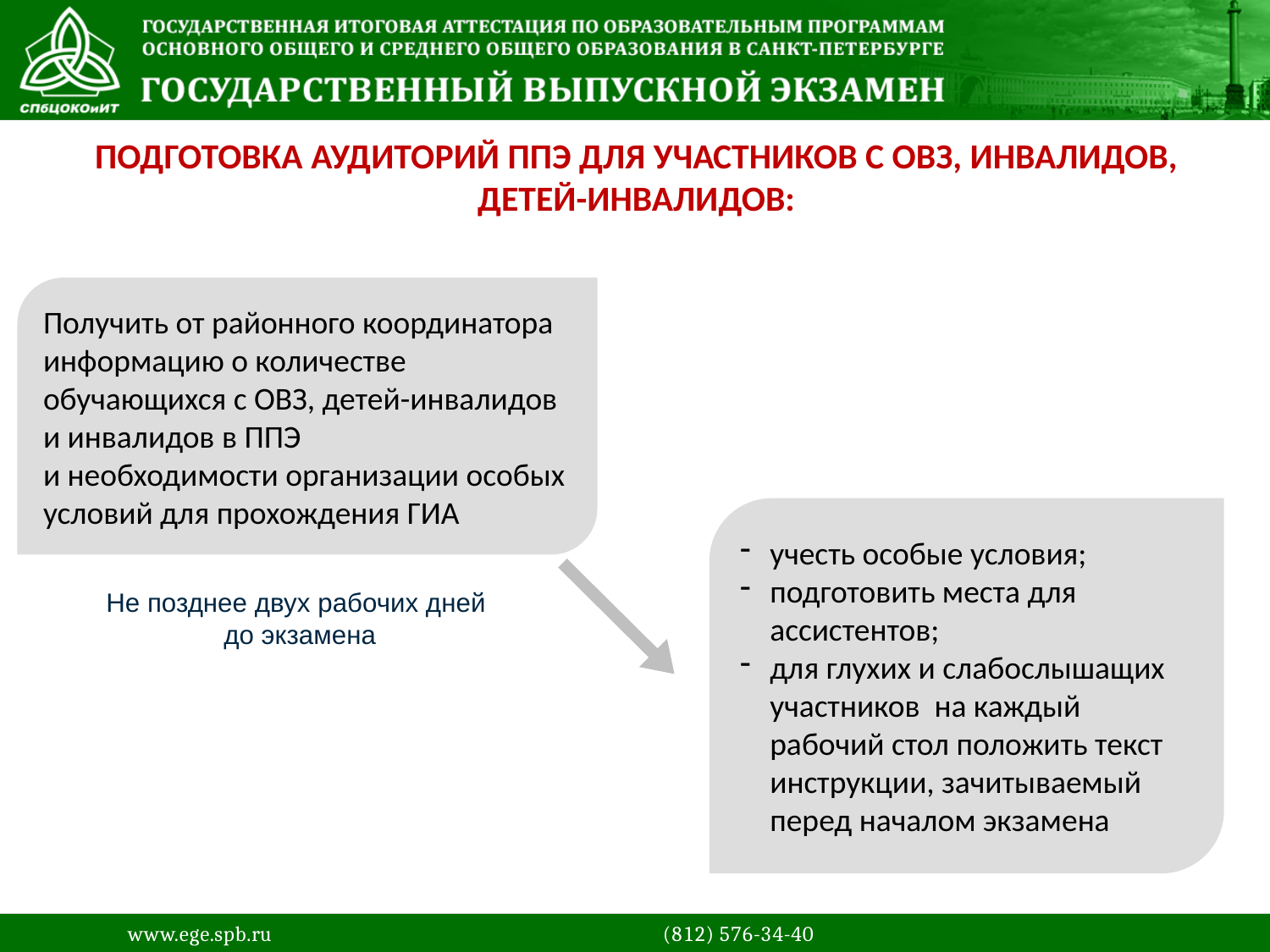

Подготовка аудиторий ППЭ для участников с ОВЗ, инвалидов, детей-инвалидов:
Получить от районного координатора информацию о количестве обучающихся с ОВЗ, детей-инвалидов и инвалидов в ППЭ
и необходимости организации особых условий для прохождения ГИА
учесть особые условия;
подготовить места для ассистентов;
для глухих и слабослышащих участников  на каждый рабочий стол положить текст инструкции, зачитываемый перед началом экзамена
Не позднее двух рабочих дней
до экзамена

www.ege.spb.ru			      (812) 576-34-40